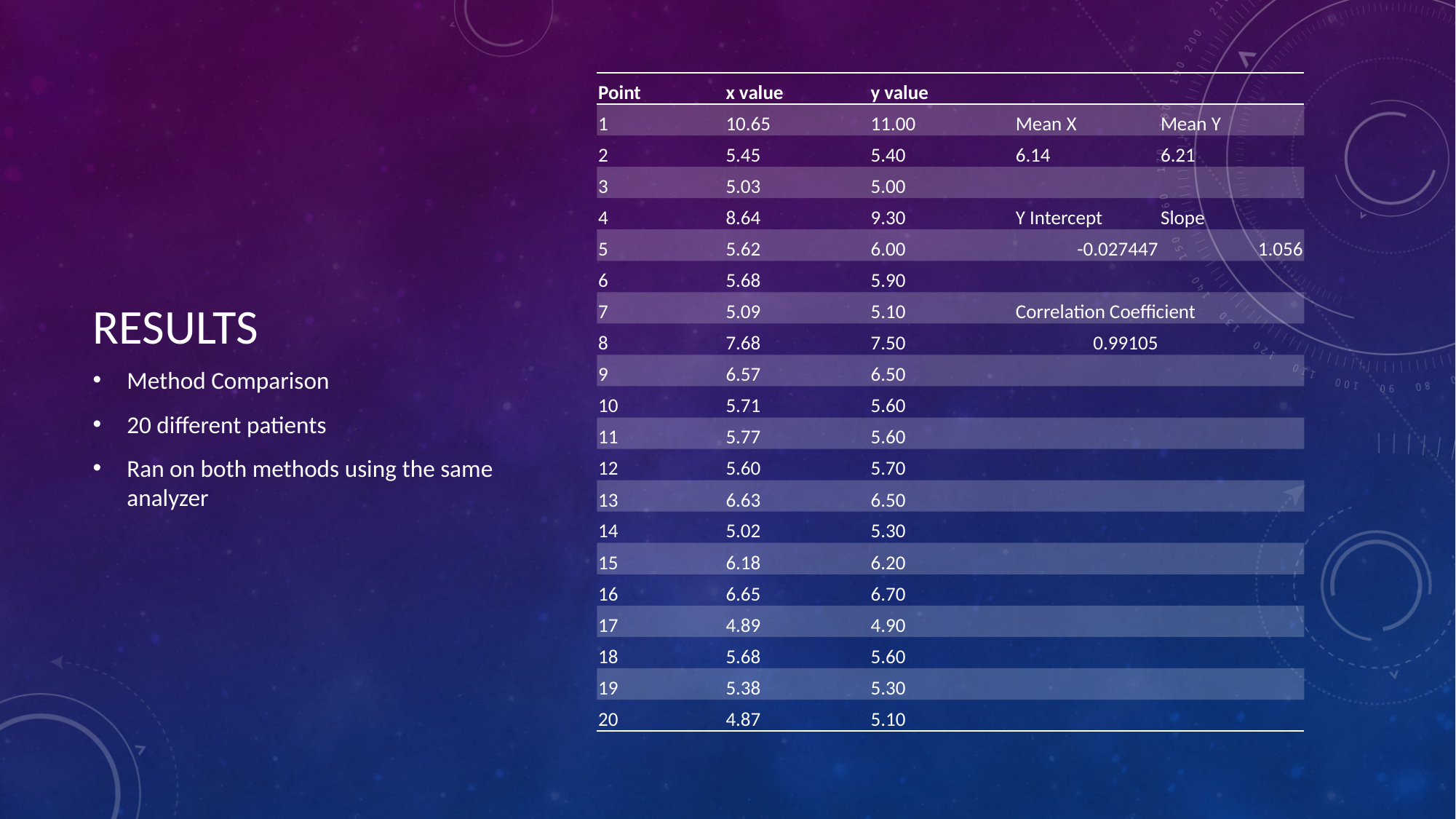

| Point | x value | y value |  |  |
| --- | --- | --- | --- | --- |
| 1 | 10.65 | 11.00 | Mean X | Mean Y |
| 2 | 5.45 | 5.40 | 6.14 | 6.21 |
| 3 | 5.03 | 5.00 |  |  |
| 4 | 8.64 | 9.30 | Y Intercept | Slope |
| 5 | 5.62 | 6.00 | -0.027447 | 1.056 |
| 6 | 5.68 | 5.90 |  |  |
| 7 | 5.09 | 5.10 | Correlation Coefficient |  |
| 8 | 7.68 | 7.50 | 0.99105 |  |
| 9 | 6.57 | 6.50 |  |  |
| 10 | 5.71 | 5.60 |  |  |
| 11 | 5.77 | 5.60 |  |  |
| 12 | 5.60 | 5.70 |  |  |
| 13 | 6.63 | 6.50 |  |  |
| 14 | 5.02 | 5.30 |  |  |
| 15 | 6.18 | 6.20 |  |  |
| 16 | 6.65 | 6.70 |  |  |
| 17 | 4.89 | 4.90 |  |  |
| 18 | 5.68 | 5.60 |  |  |
| 19 | 5.38 | 5.30 |  |  |
| 20 | 4.87 | 5.10 |  |  |
# Results
Method Comparison
20 different patients
Ran on both methods using the same analyzer